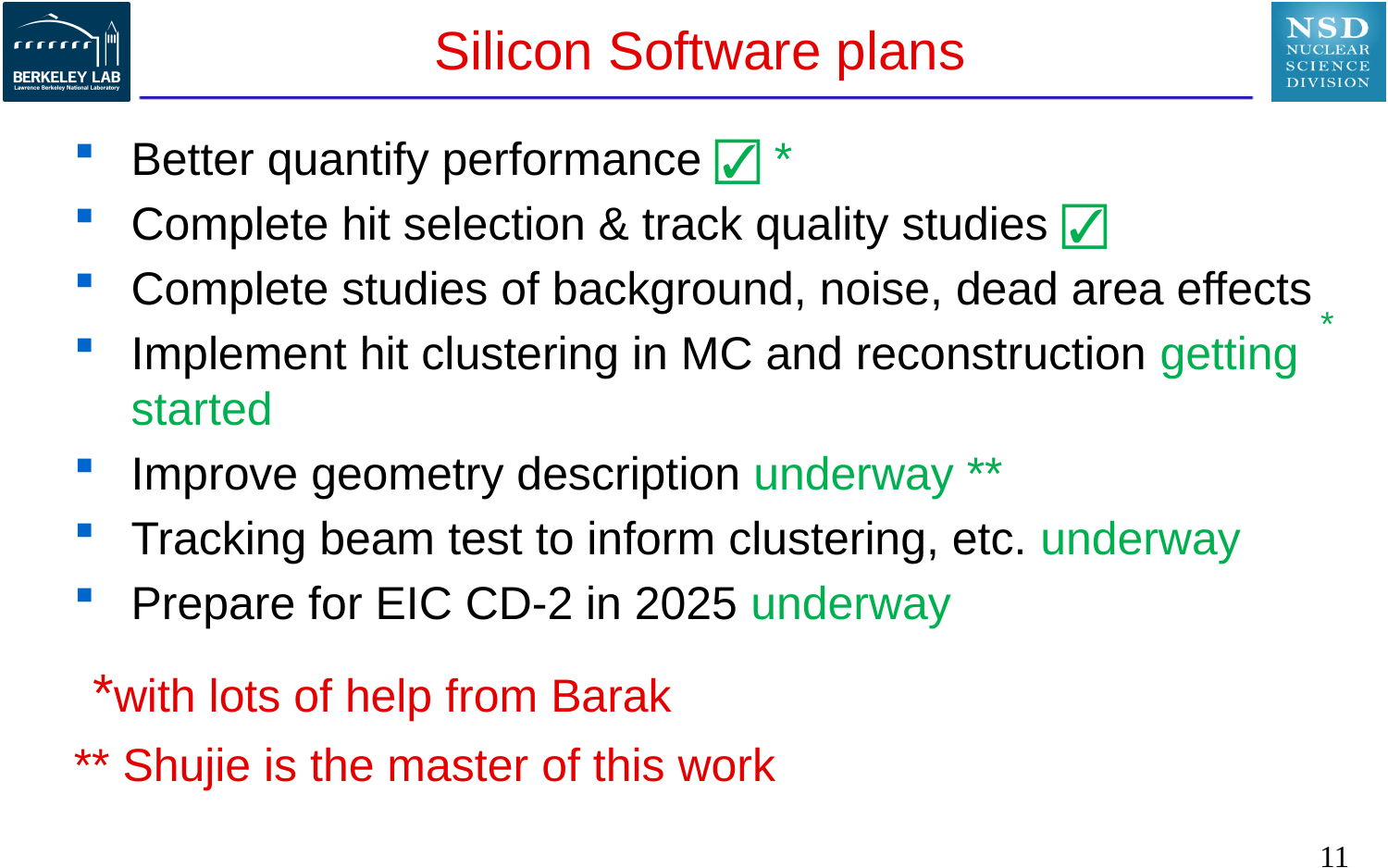

# Silicon Software plans
Better quantify performance ☑️ *
Complete hit selection & track quality studies ☑️
Complete studies of background, noise, dead area effects
Implement hit clustering in MC and reconstruction getting started
Improve geometry description underway **
Tracking beam test to inform clustering, etc. underway
Prepare for EIC CD-2 in 2025 underway
 *with lots of help from Barak
** Shujie is the master of this work
*
11